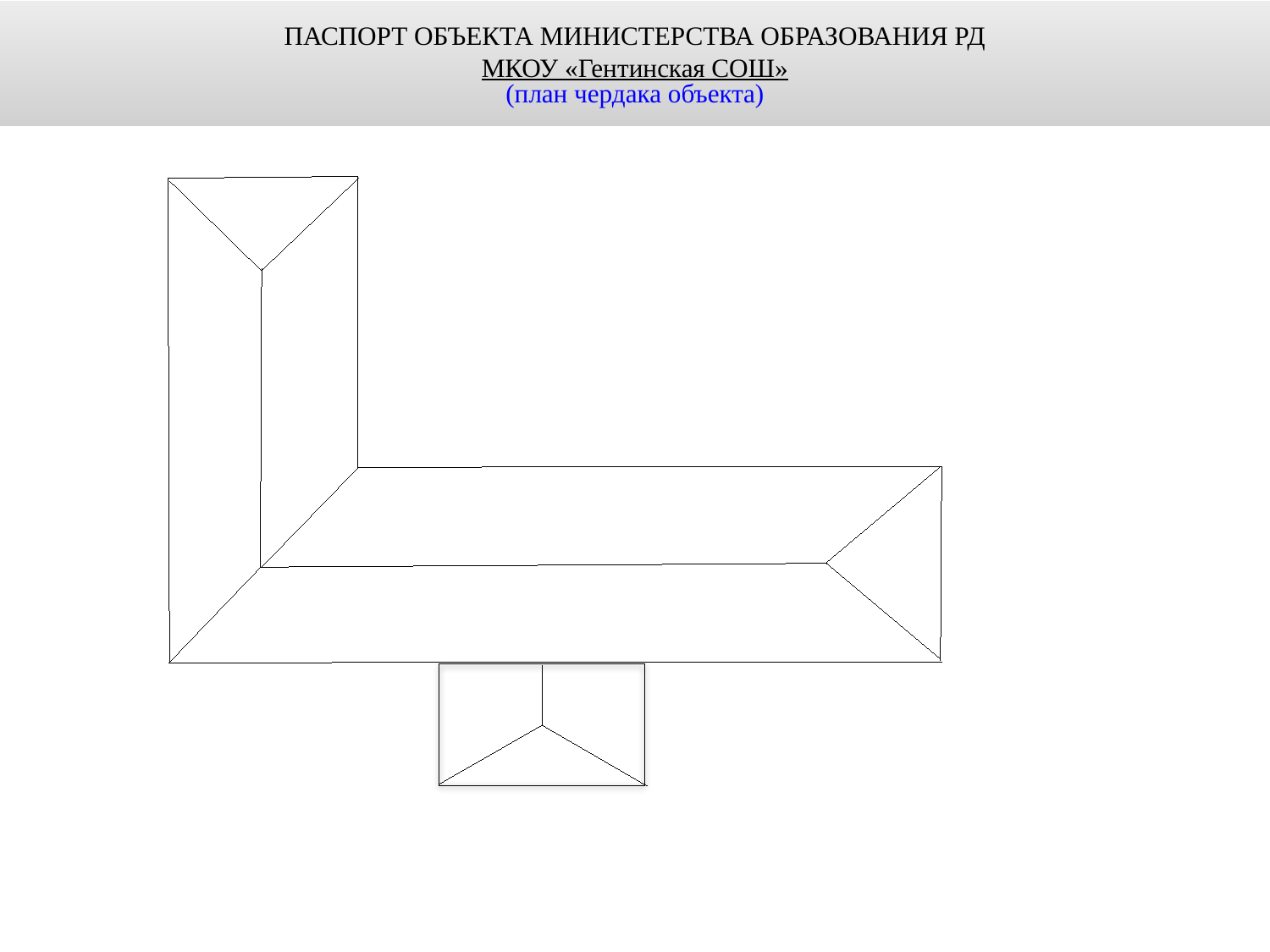

ПАСПОРТ ОБЪЕКТА МИНИСТЕРСТВА ОБРАЗОВАНИЯ РД
МКОУ «Гентинская СОШ»
(план чердака объекта)